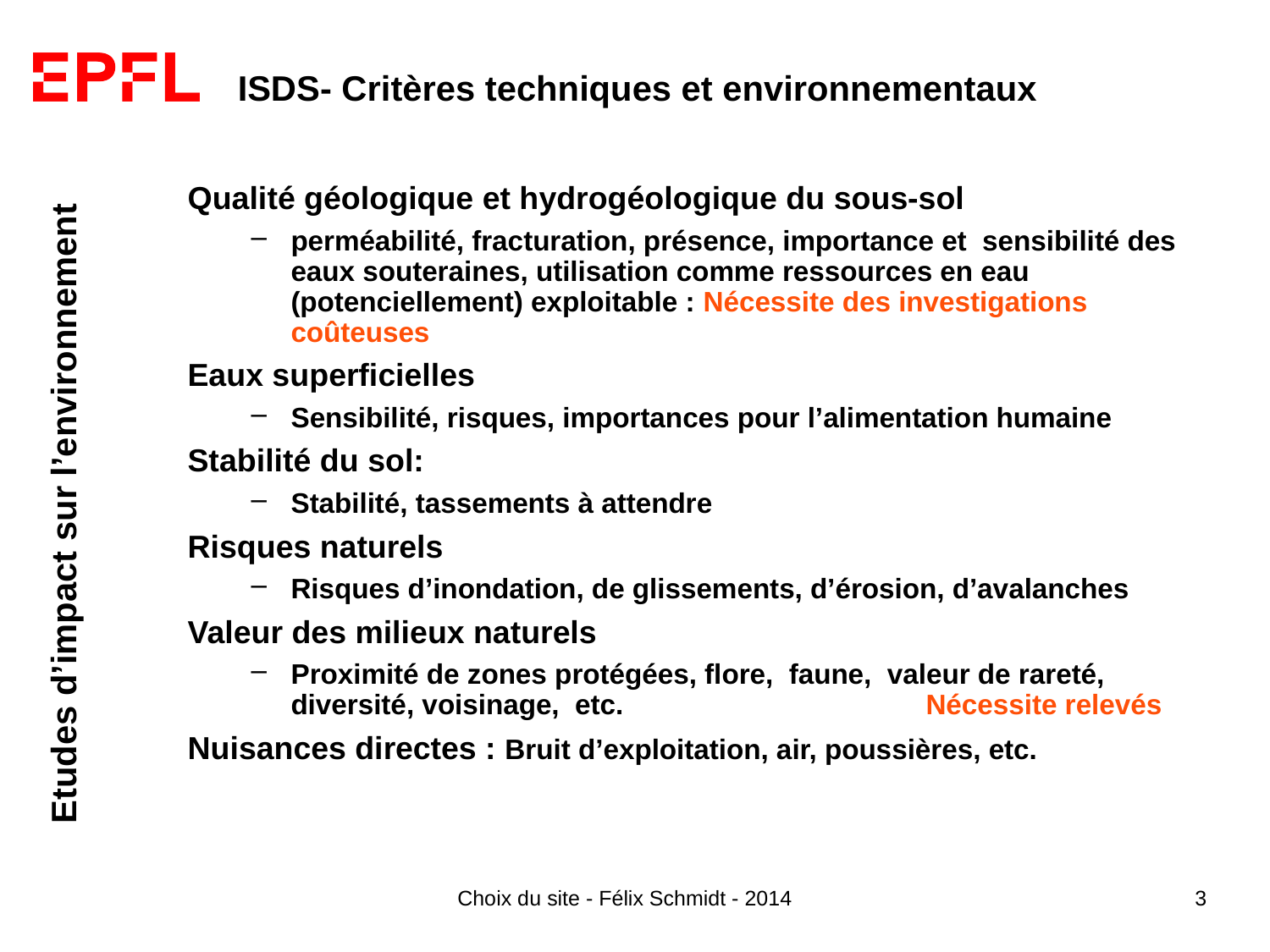

# ISDS- Critères techniques et environnementaux
Qualité géologique et hydrogéologique du sous-sol
perméabilité, fracturation, présence, importance et  sensibilité des eaux souteraines, utilisation comme ressources en eau (potenciellement) exploitable : Nécessite des investigations coûteuses
Eaux superficielles
Sensibilité, risques, importances pour l’alimentation humaine
Stabilité du sol:
Stabilité, tassements à attendre
Risques naturels
Risques d’inondation, de glissements, d’érosion, d’avalanches
Valeur des milieux naturels
Proximité de zones protégées, flore,  faune,  valeur de rareté, diversité, voisinage,  etc.			Nécessite relevés
Nuisances directes : Bruit d’exploitation, air, poussières, etc.
Choix du site - Félix Schmidt - 2014
3